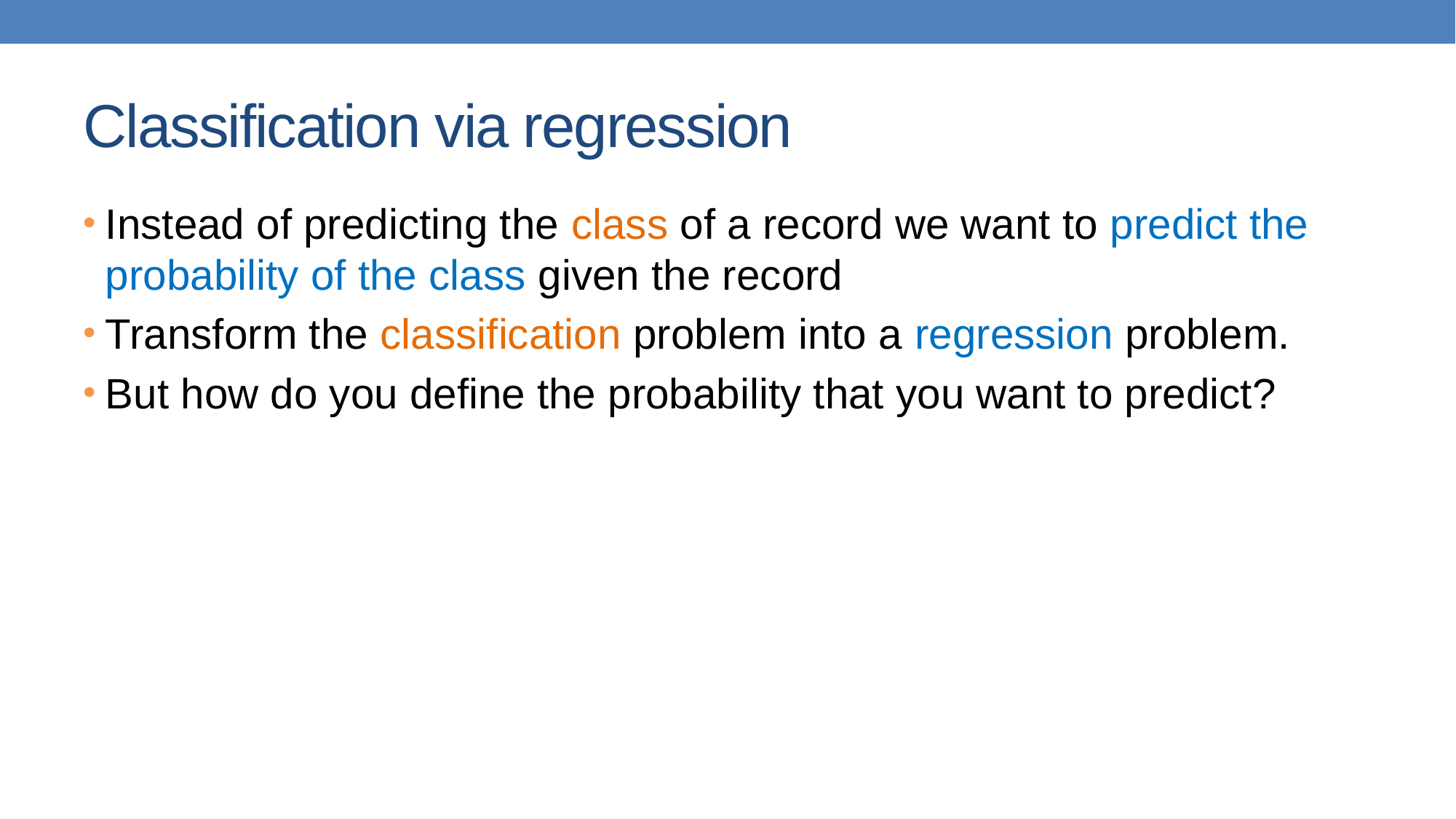

# Classification via regression
Instead of predicting the class of a record we want to predict the probability of the class given the record
Transform the classification problem into a regression problem.
But how do you define the probability that you want to predict?